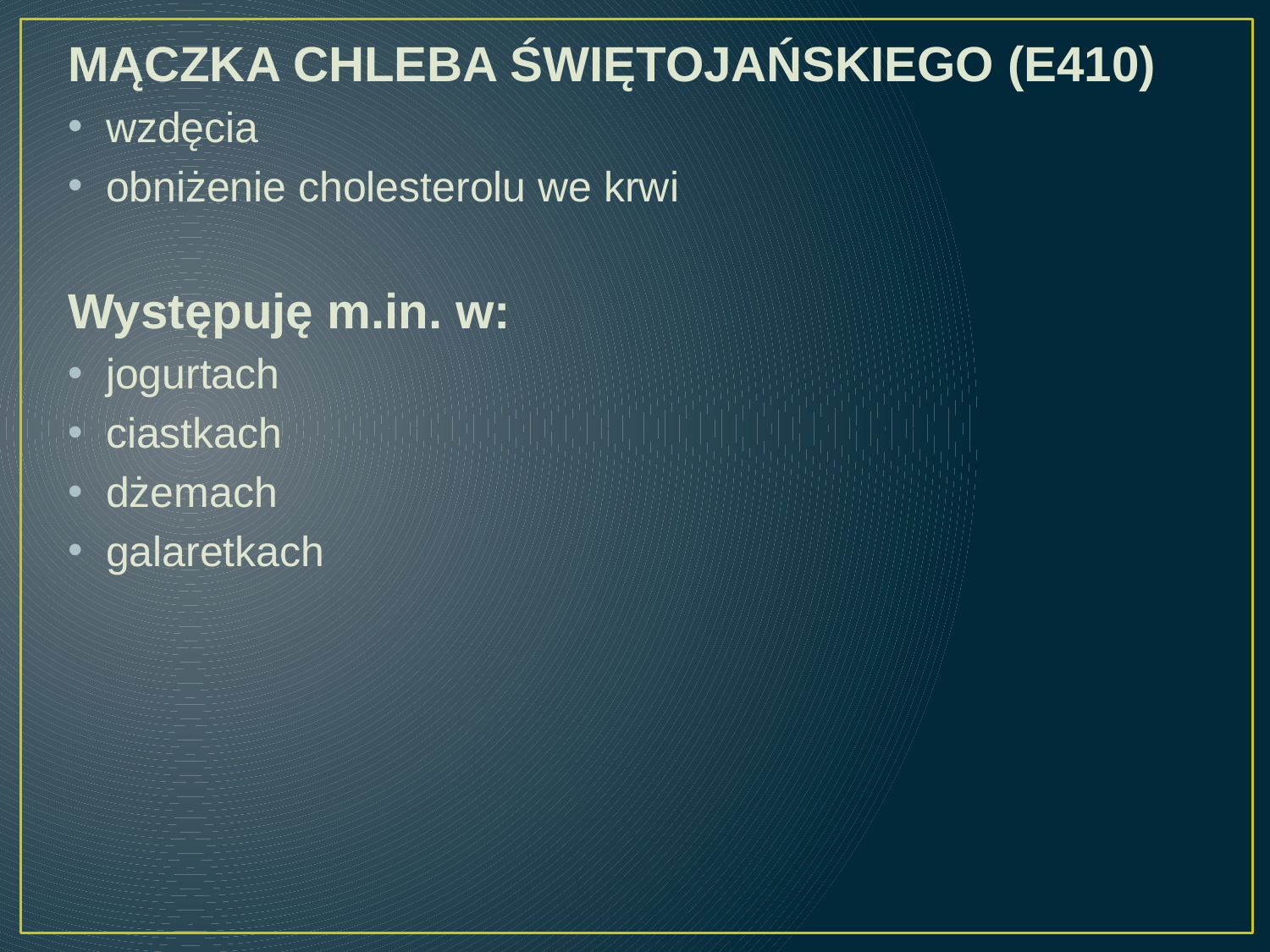

MĄCZKA CHLEBA ŚWIĘTOJAŃSKIEGO (E410)
wzdęcia
obniżenie cholesterolu we krwi

Występuję m.in. w:
jogurtach
ciastkach
dżemach
galaretkach

#